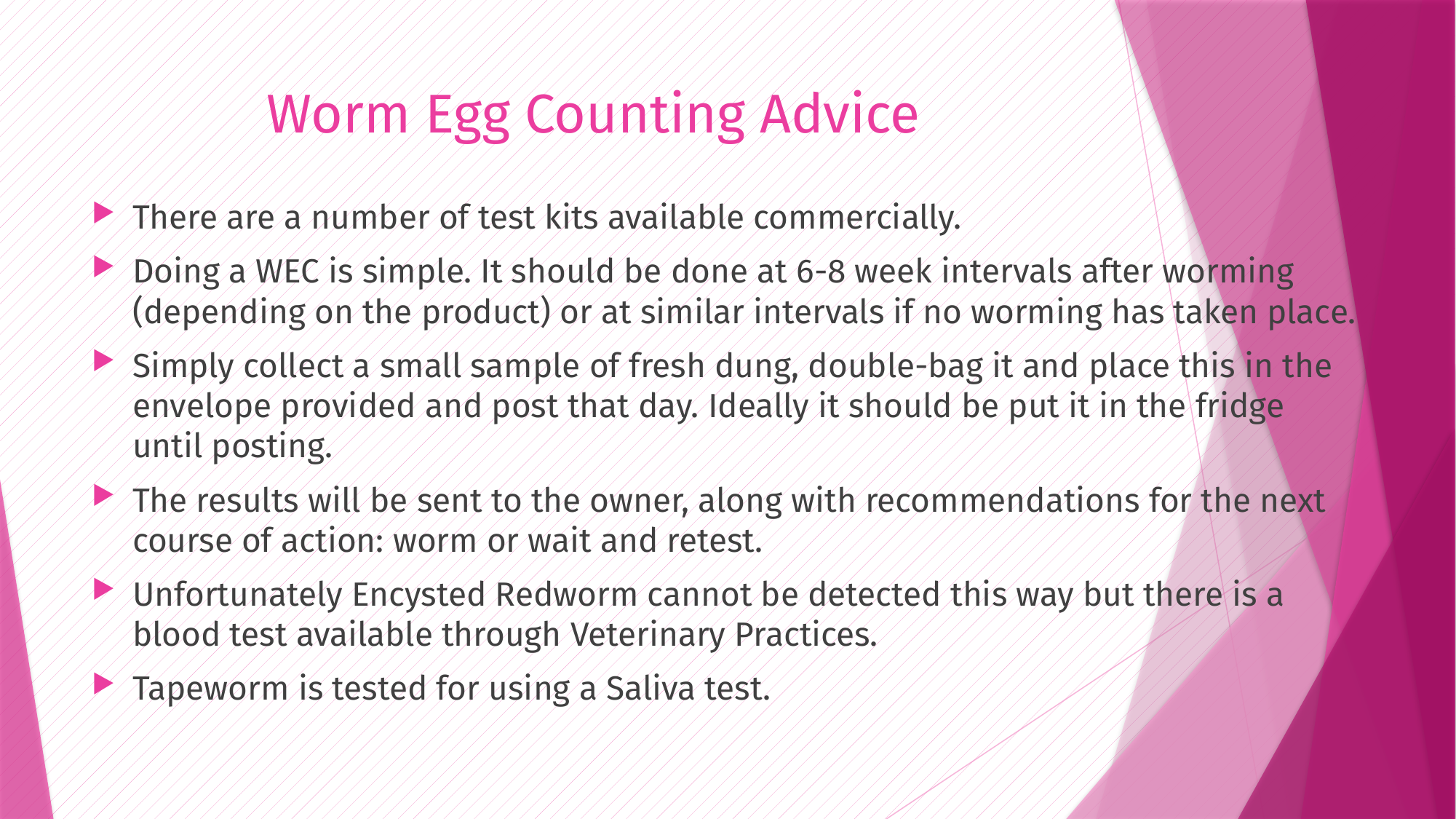

# Worm Egg Counting Advice
There are a number of test kits available commercially.
Doing a WEC is simple. It should be done at 6-8 week intervals after worming (depending on the product) or at similar intervals if no worming has taken place.
Simply collect a small sample of fresh dung, double-bag it and place this in the envelope provided and post that day. Ideally it should be put it in the fridge until posting.
The results will be sent to the owner, along with recommendations for the next course of action: worm or wait and retest.
Unfortunately Encysted Redworm cannot be detected this way but there is a blood test available through Veterinary Practices.
Tapeworm is tested for using a Saliva test.
Sally Harmer Animal Health Consultancy Ltd
25